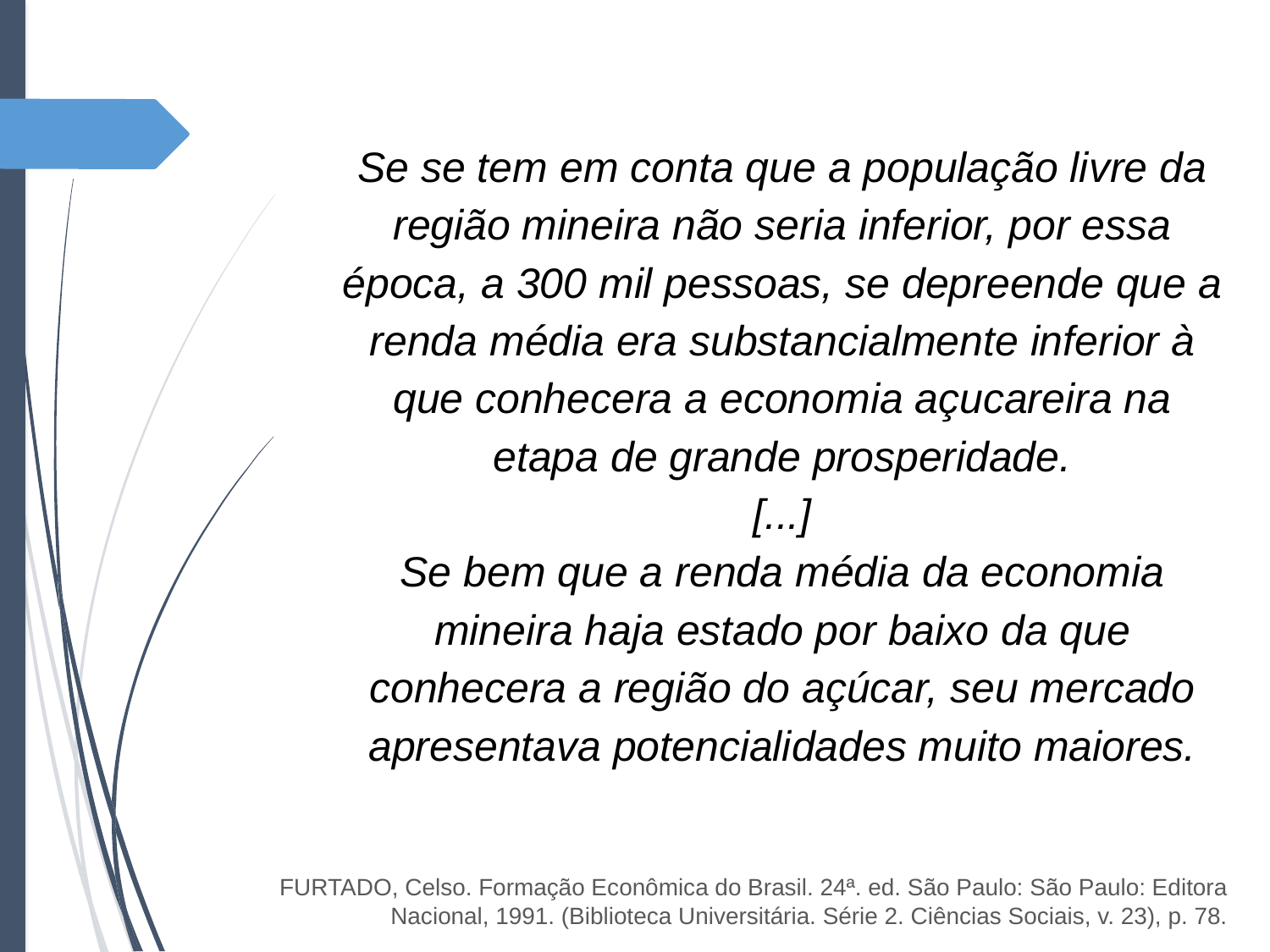

Se se tem em conta que a população livre da região mineira não seria inferior, por essa época, a 300 mil pessoas, se depreende que a renda média era substancialmente inferior à que conhecera a economia açucareira na etapa de grande prosperidade.
[...]
Se bem que a renda média da economia mineira haja estado por baixo da que conhecera a região do açúcar, seu mercado apresentava potencialidades muito maiores.
FURTADO, Celso. Formação Econômica do Brasil. 24ª. ed. São Paulo: São Paulo: Editora Nacional, 1991. (Biblioteca Universitária. Série 2. Ciências Sociais, v. 23), p. 78.